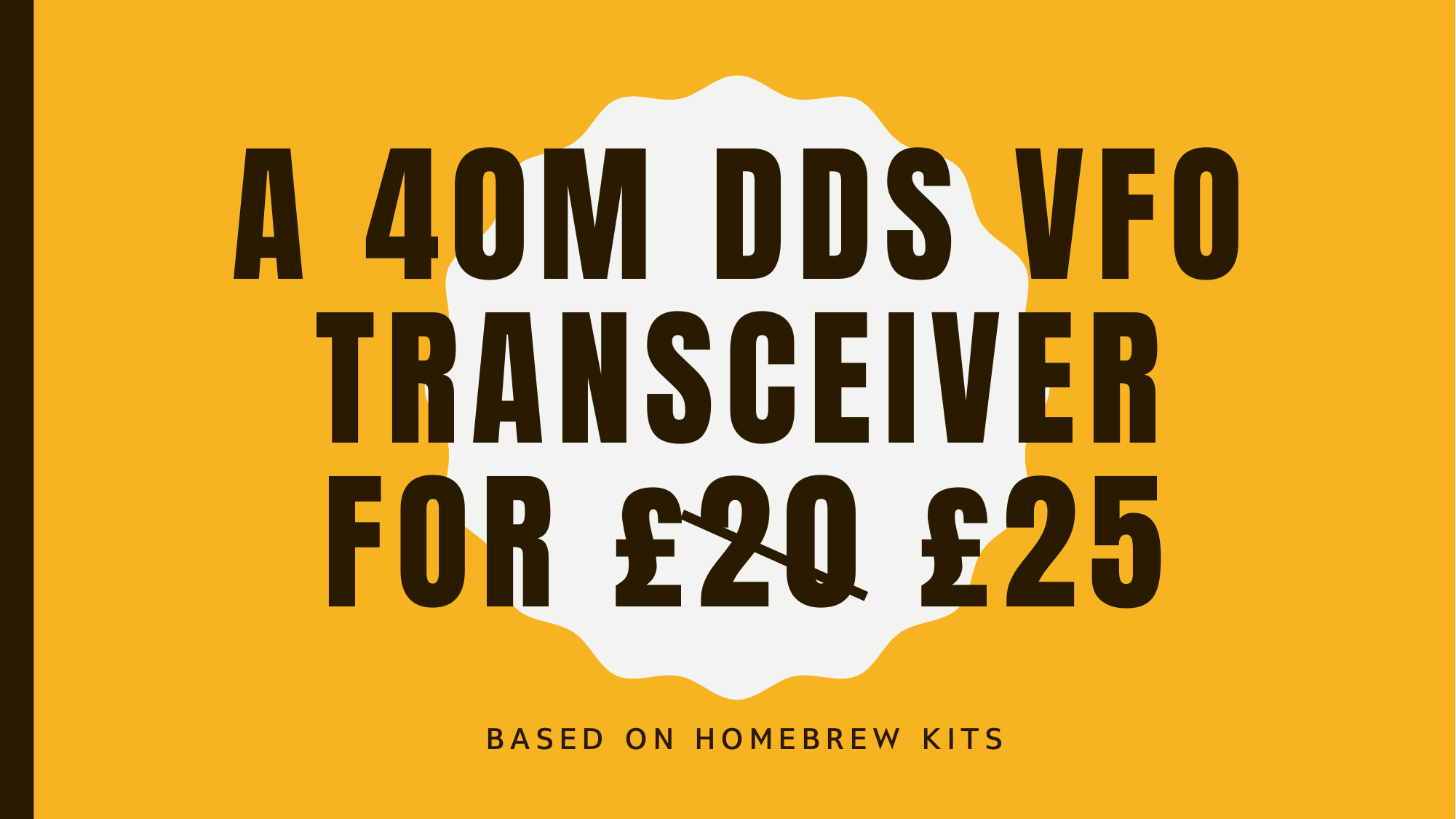

# A 40m DDS VFO Transceiver For £20 £25
Based on Homebrew Kits